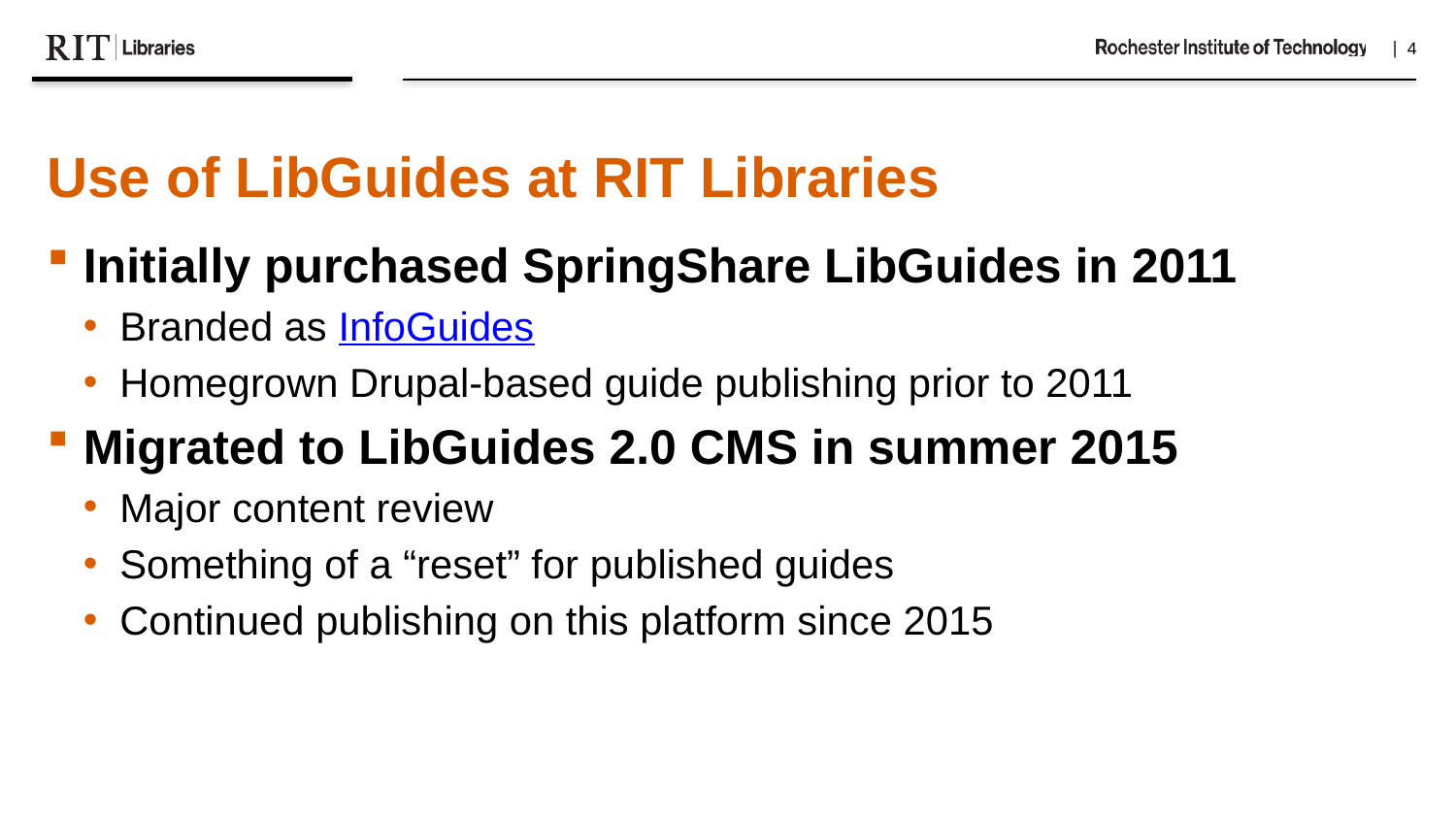

Use of LibGuides at RIT Libraries
Initially purchased SpringShare LibGuides in 2011
Branded as InfoGuides
Homegrown Drupal-based guide publishing prior to 2011
Migrated to LibGuides 2.0 CMS in summer 2015
Major content review
Something of a “reset” for published guides
Continued publishing on this platform since 2015